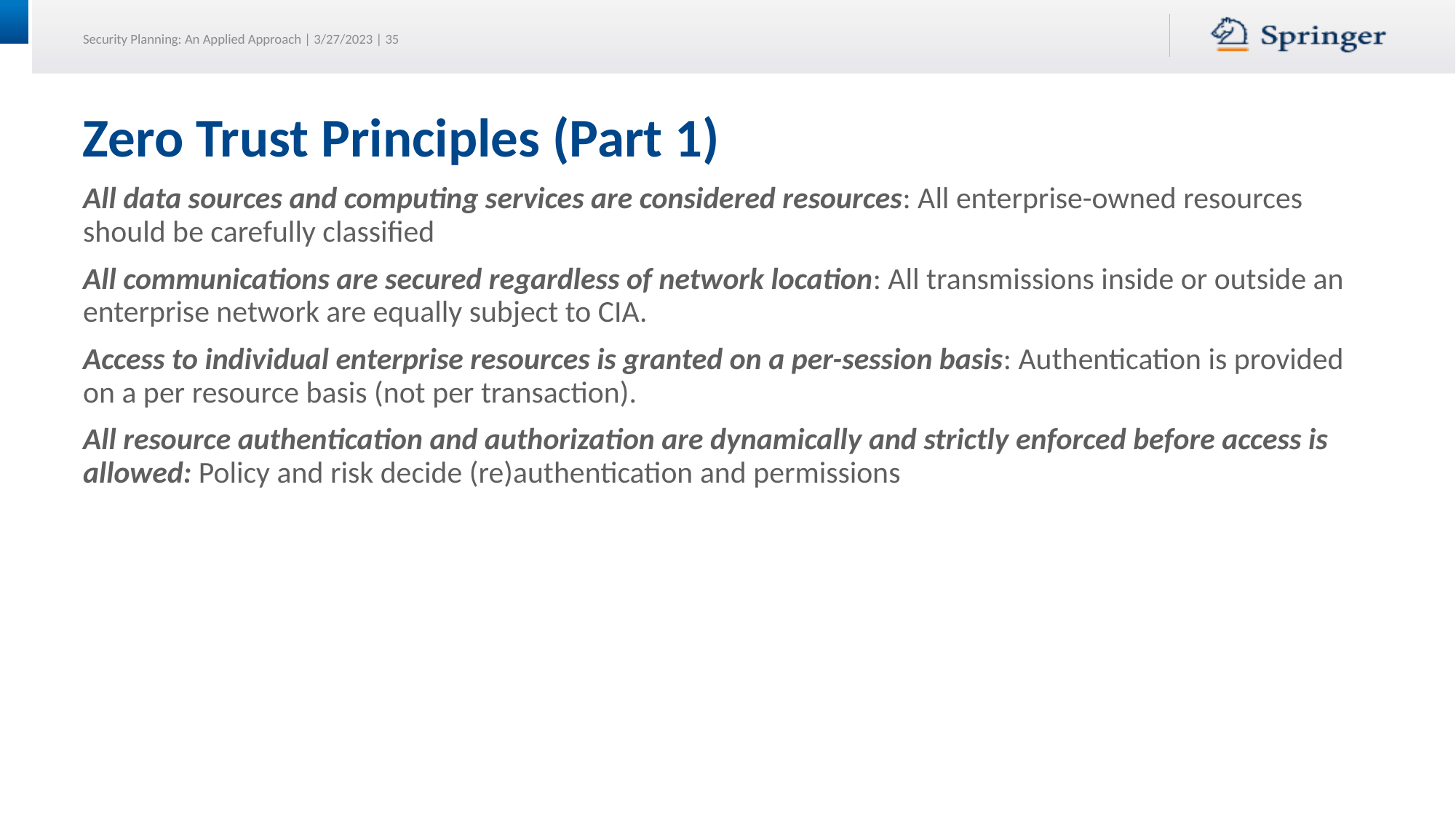

# Zero Trust Principles (Part 1)
All data sources and computing services are considered resources: All enterprise-owned resources should be carefully classified
All communications are secured regardless of network location: All transmissions inside or outside an enterprise network are equally subject to CIA.
Access to individual enterprise resources is granted on a per-session basis: Authentication is provided on a per resource basis (not per transaction).
All resource authentication and authorization are dynamically and strictly enforced before access is allowed: Policy and risk decide (re)authentication and permissions